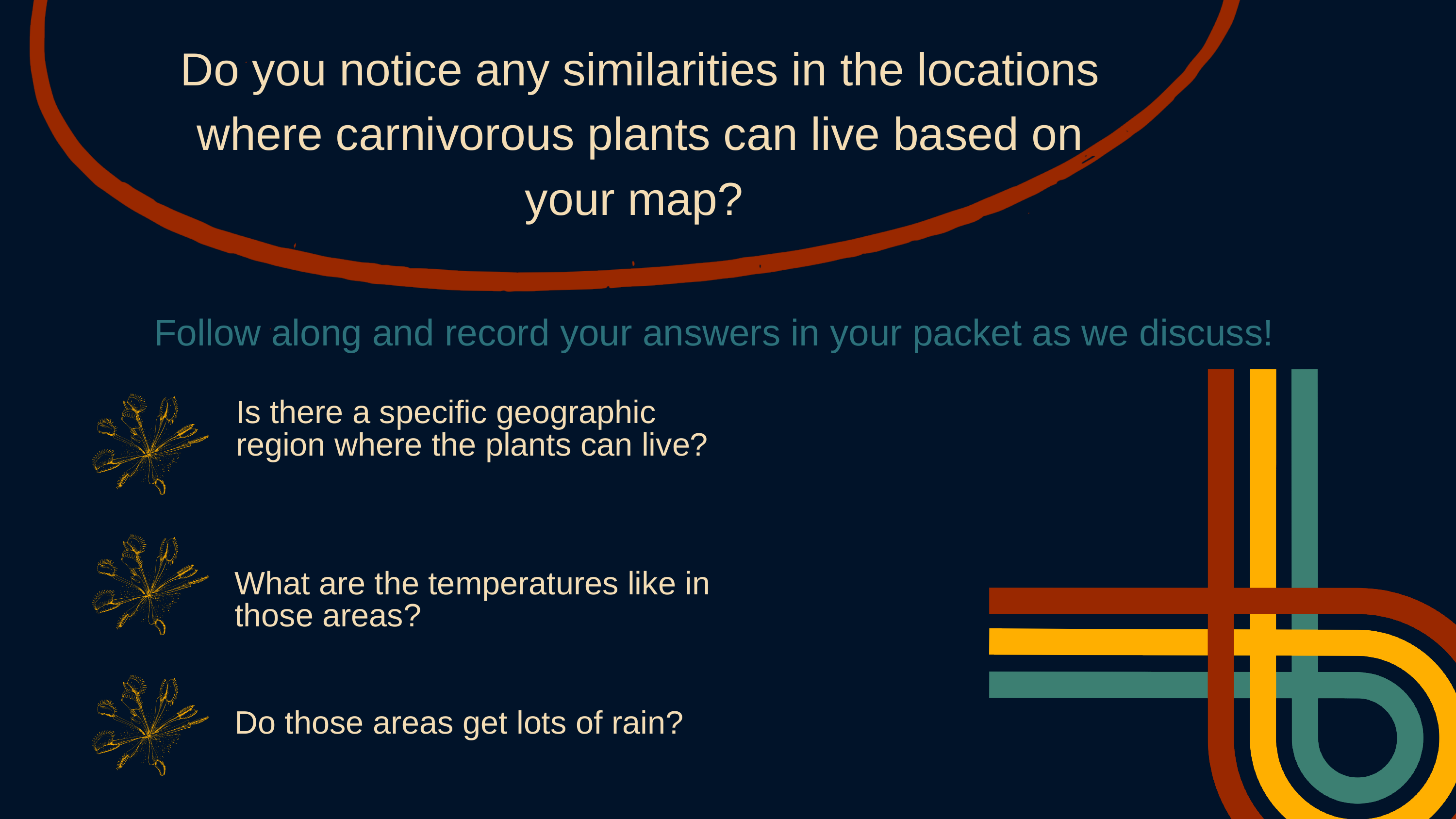

Do you notice any similarities in the locations where carnivorous plants can live based on your map?
Follow along and record your answers in your packet as we discuss!

Is there a specific geographic region where the plants can live?

What are the temperatures like in those areas?

Do those areas get lots of rain?